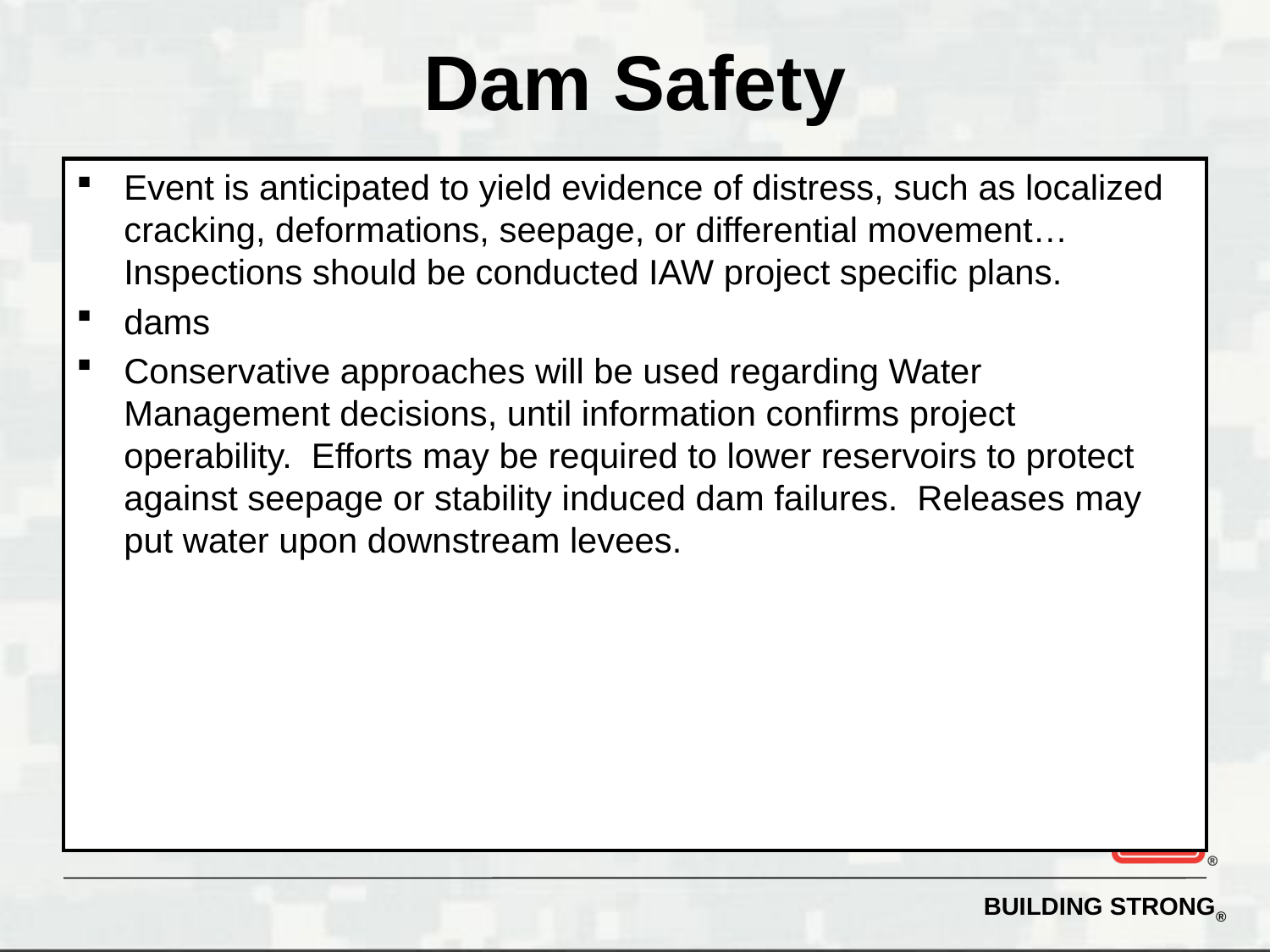

# Dam Safety
Event is anticipated to yield evidence of distress, such as localized cracking, deformations, seepage, or differential movement…Inspections should be conducted IAW project specific plans.
dams
Conservative approaches will be used regarding Water Management decisions, until information confirms project operability.  Efforts may be required to lower reservoirs to protect against seepage or stability induced dam failures.  Releases may put water upon downstream levees.